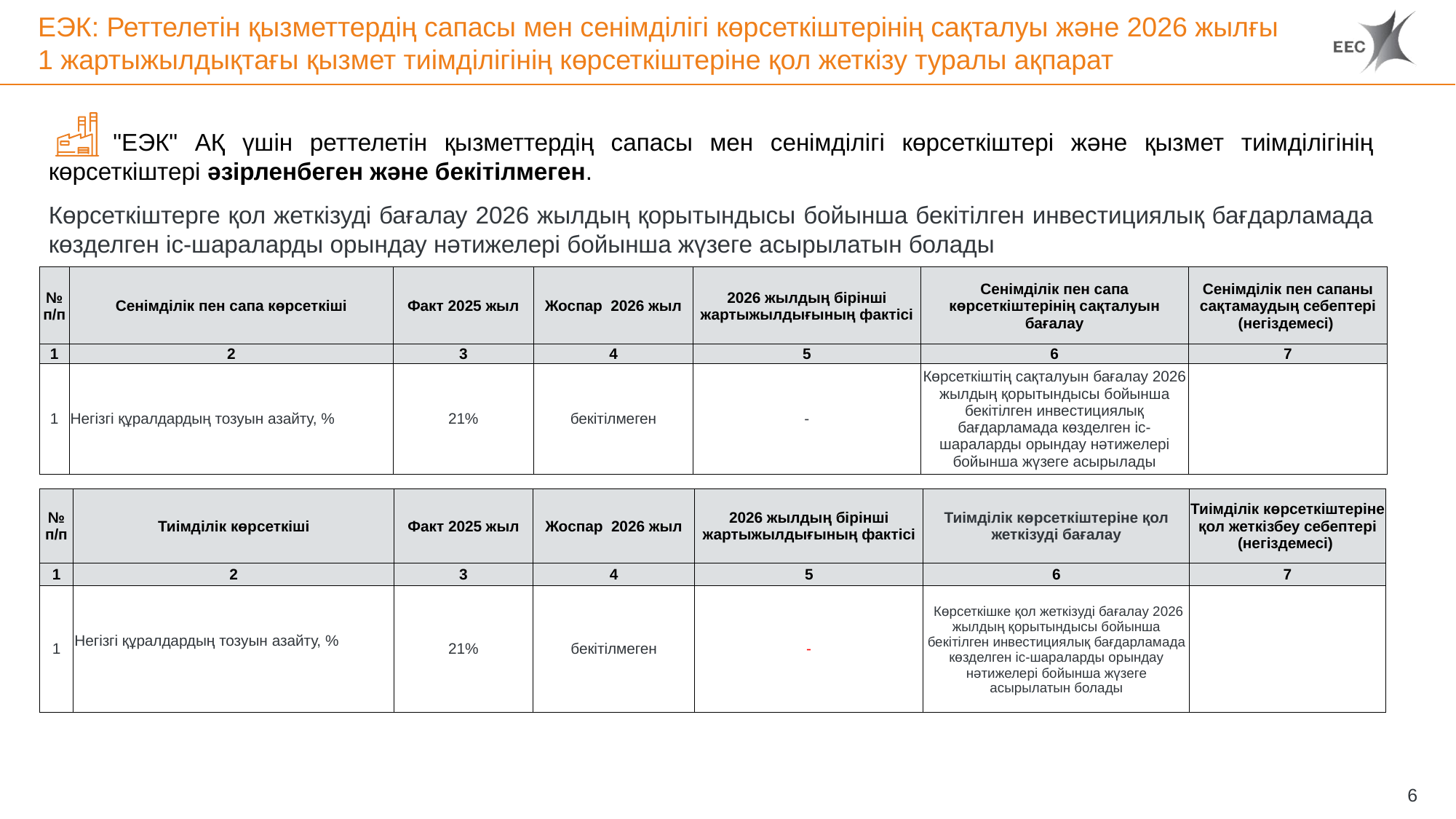

# ЕЭК: Реттелетін қызметтердің сапасы мен сенімділігі көрсеткіштерінің сақталуы және 2026 жылғы 1 жартыжылдықтағы қызмет тиімділігінің көрсеткіштеріне қол жеткізу туралы ақпарат

"ЕЭК" АҚ үшін реттелетін қызметтердің сапасы мен сенімділігі көрсеткіштері және қызмет тиімділігінің көрсеткіштері әзірленбеген және бекітілмеген.
Көрсеткіштерге қол жеткізуді бағалау 2026 жылдың қорытындысы бойынша бекітілген инвестициялық бағдарламада көзделген іс-шараларды орындау нәтижелері бойынша жүзеге асырылатын болады
| № п/п | Сенімділік пен сапа көрсеткіші | Факт 2025 жыл | Жоспар 2026 жыл | 2026 жылдың бірінші жартыжылдығының фактісі | Сенімділік пен сапа көрсеткіштерінің сақталуын бағалау | Сенімділік пен сапаны сақтамаудың себептері (негіздемесі) |
| --- | --- | --- | --- | --- | --- | --- |
| 1 | 2 | 3 | 4 | 5 | 6 | 7 |
| 1 | Негізгі құралдардың тозуын азайту, % | 21% | бекітілмеген | - | Көрсеткіштің сақталуын бағалау 2026 жылдың қорытындысы бойынша бекітілген инвестициялық бағдарламада көзделген іс-шараларды орындау нәтижелері бойынша жүзеге асырылады |  |
| № п/п | Тиімділік көрсеткіші | Факт 2025 жыл | Жоспар 2026 жыл | 2026 жылдың бірінші жартыжылдығының фактісі | Тиімділік көрсеткіштеріне қол жеткізуді бағалау | Тиімділік көрсеткіштеріне қол жеткізбеу себептері (негіздемесі) |
| --- | --- | --- | --- | --- | --- | --- |
| 1 | 2 | 3 | 4 | 5 | 6 | 7 |
| 1 | Негізгі құралдардың тозуын азайту, % | 21% | бекітілмеген | - | Көрсеткішке қол жеткізуді бағалау 2026 жылдың қорытындысы бойынша бекітілген инвестициялық бағдарламада көзделген іс-шараларды орындау нәтижелері бойынша жүзеге асырылатын болады |  |